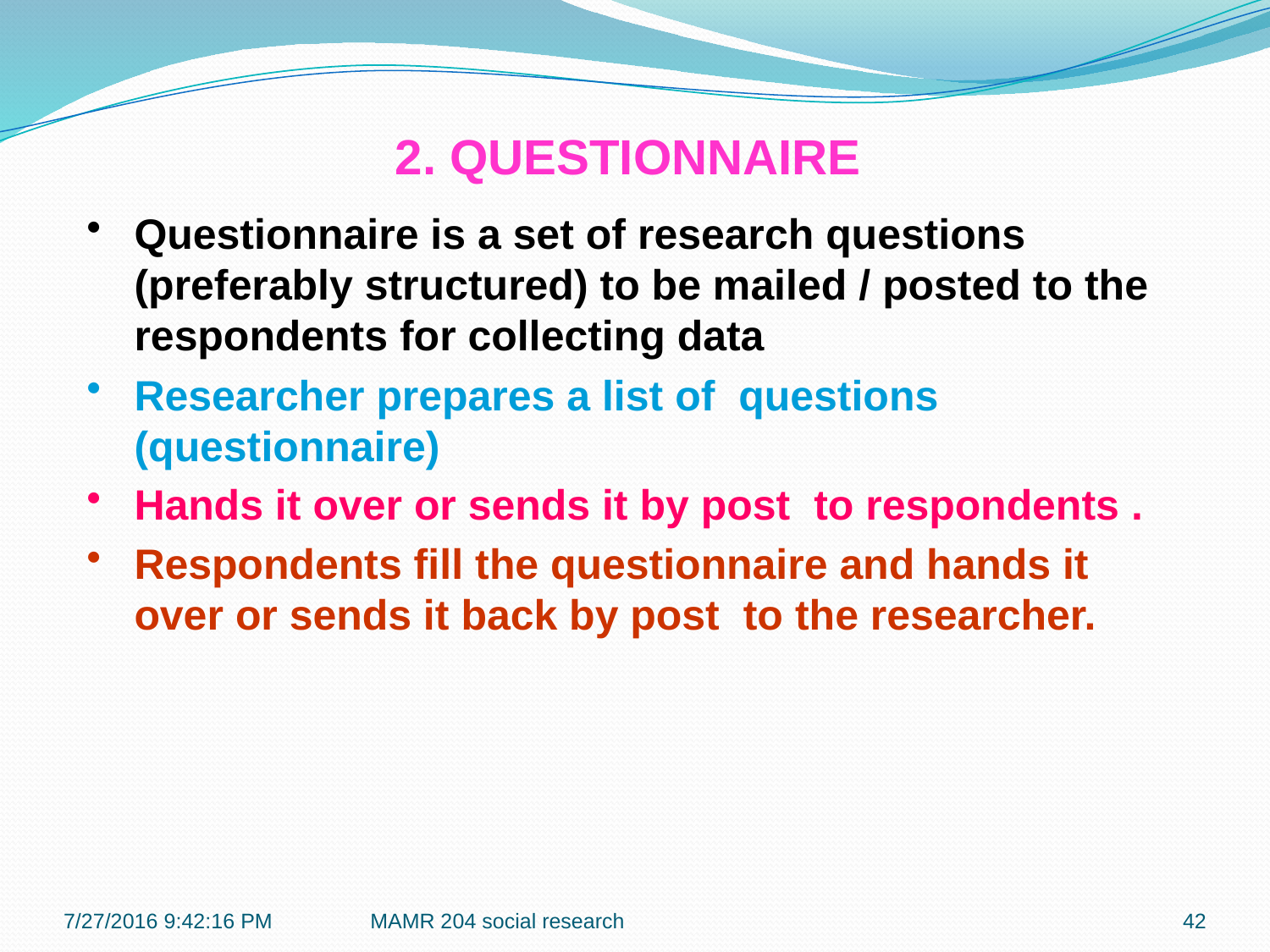

2. QUESTIONNAIRE
Questionnaire is a set of research questions (preferably structured) to be mailed / posted to the respondents for collecting data
Researcher prepares a list of  questions (questionnaire)
Hands it over or sends it by post  to respondents .
Respondents fill the questionnaire and hands it over or sends it back by post  to the researcher.
7/27/2016 9:42:16 PM
MAMR 204 social research
42